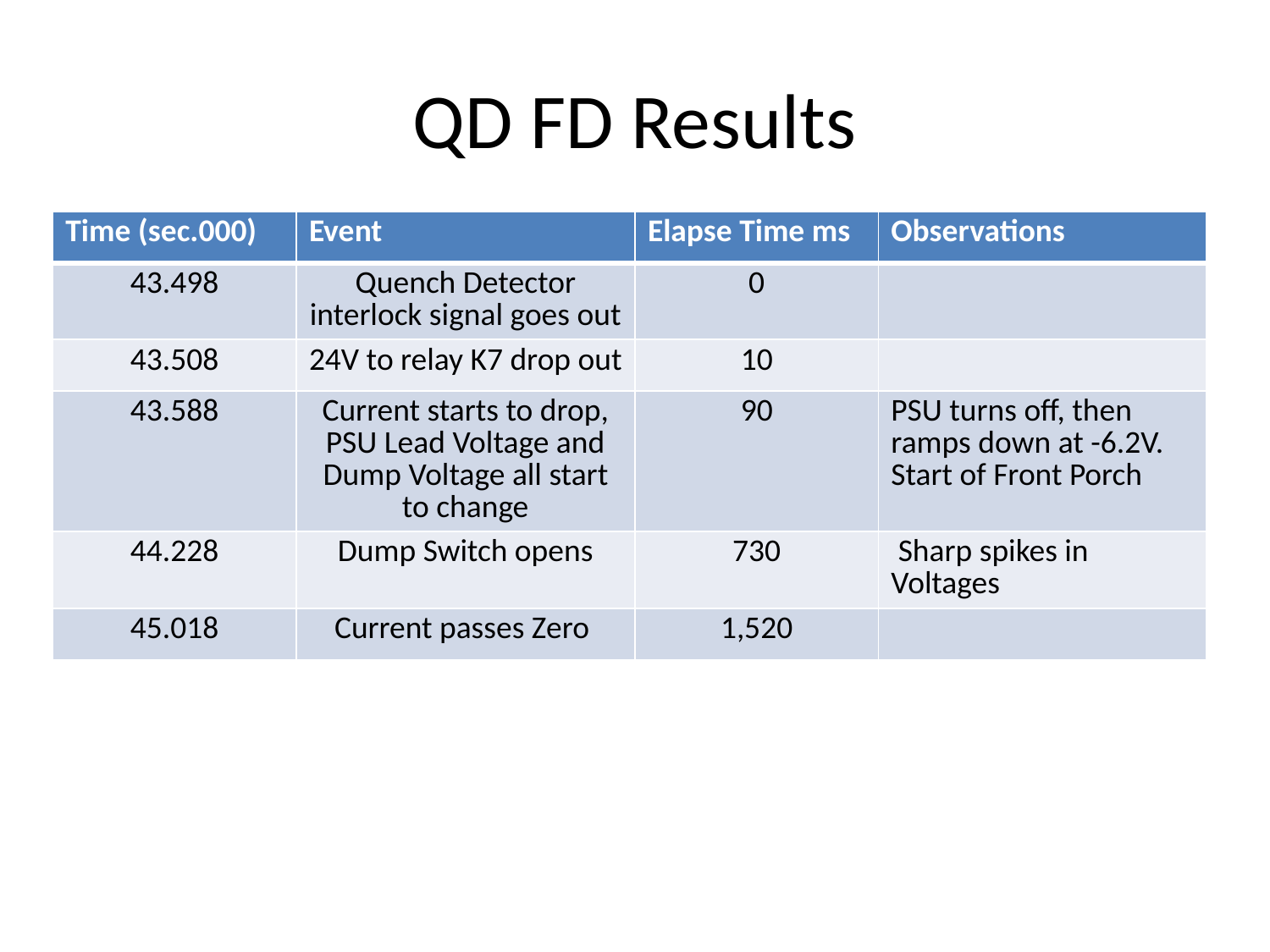

# QD FD Results
| Time (sec.000) | Event | Elapse Time ms | Observations |
| --- | --- | --- | --- |
| 43.498 | Quench Detector interlock signal goes out | 0 |  |
| 43.508 | 24V to relay K7 drop out | 10 |  |
| 43.588 | Current starts to drop, PSU Lead Voltage and Dump Voltage all start to change | 90 | PSU turns off, then ramps down at -6.2V. Start of Front Porch |
| 44.228 | Dump Switch opens | 730 | Sharp spikes in Voltages |
| 45.018 | Current passes Zero | 1,520 |  |